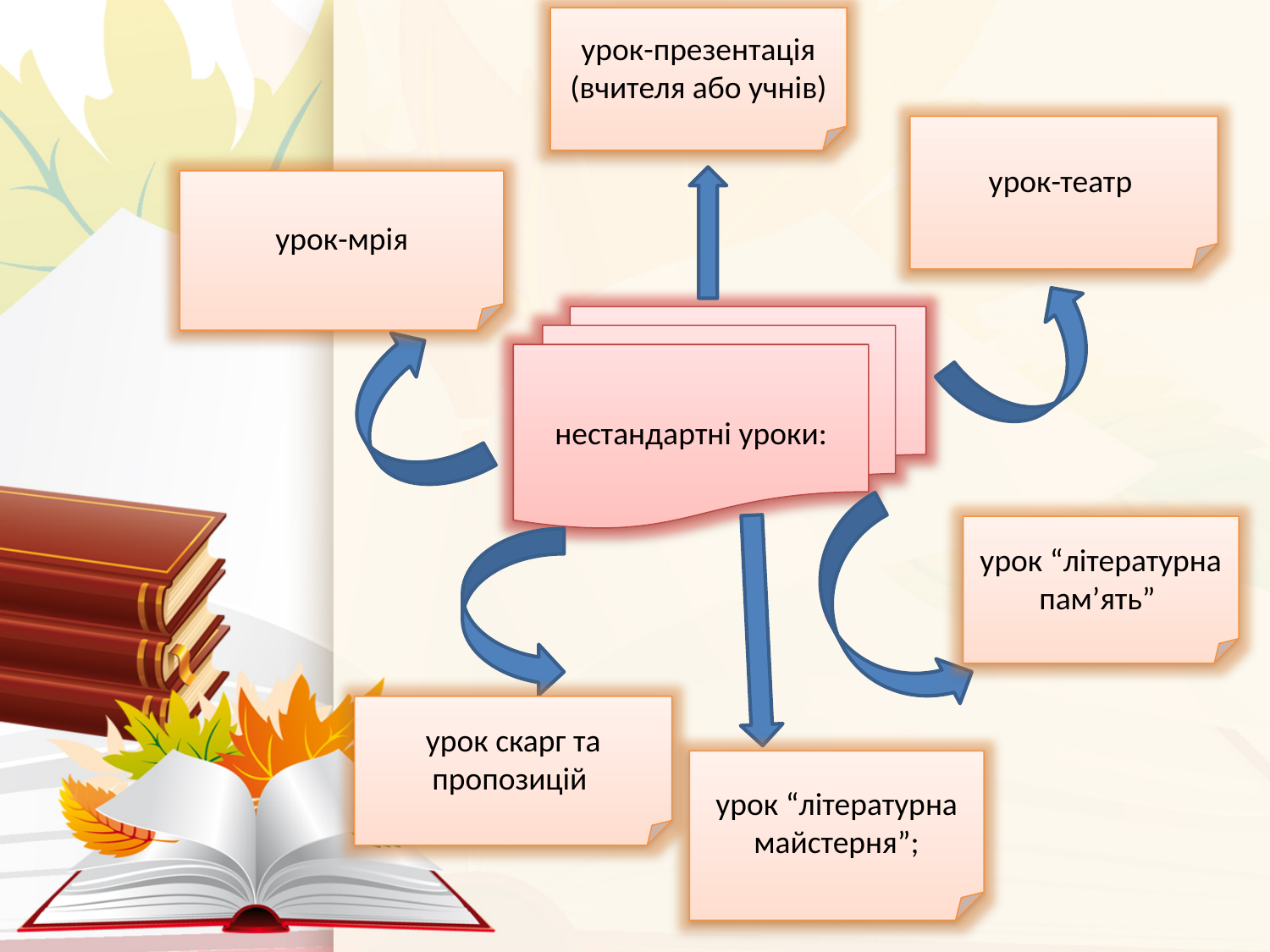

урок-презентація (вчителя або учнів)
урок-театр

урок-мрія
нестандартні уроки:

урок “літературна пам’ять”

урок скарг та пропозицій
урок “літературна майстерня”;